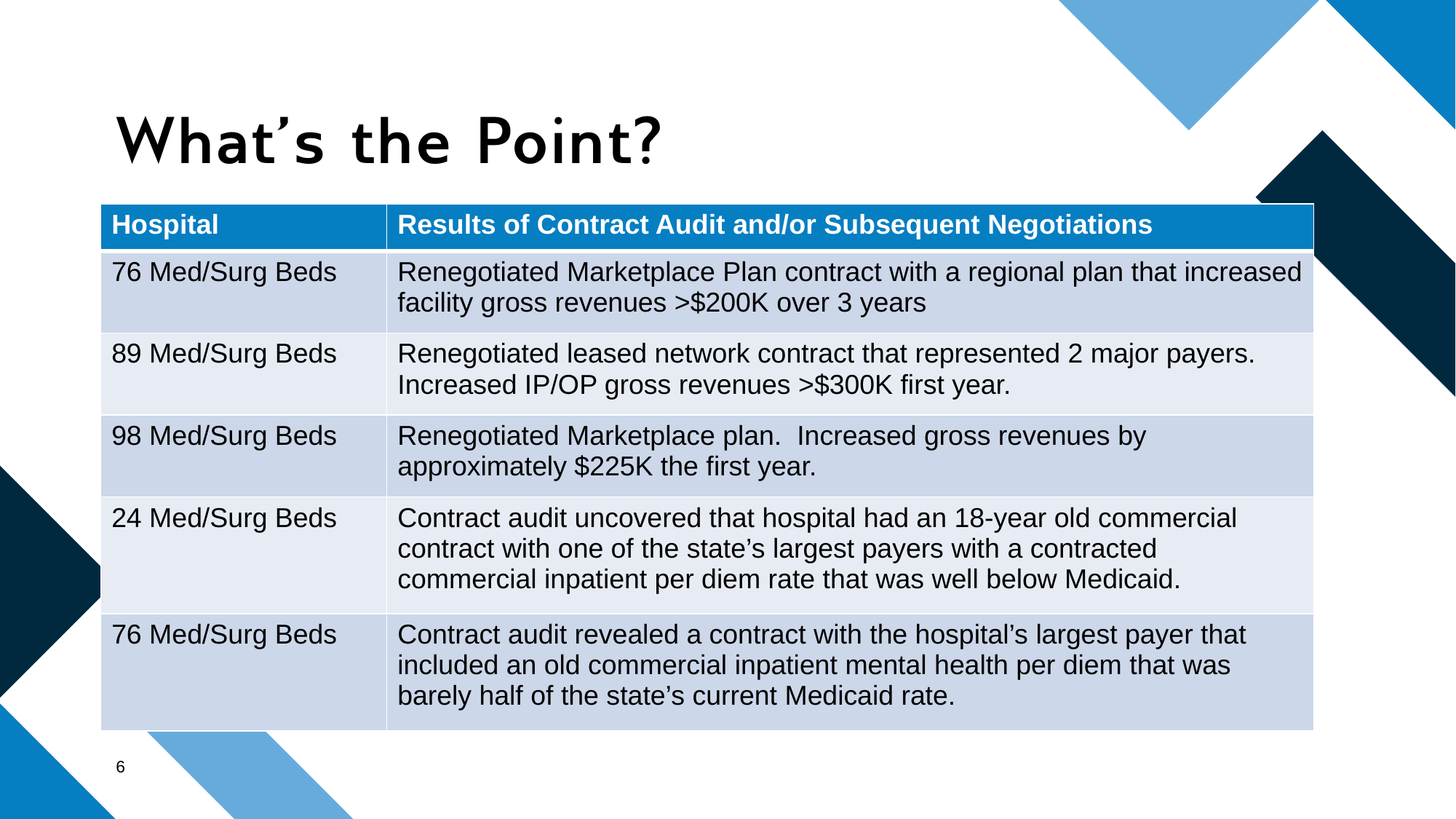

# What’s the Point?
| Hospital | Results of Contract Audit and/or Subsequent Negotiations |
| --- | --- |
| 76 Med/Surg Beds | Renegotiated Marketplace Plan contract with a regional plan that increased facility gross revenues >$200K over 3 years |
| 89 Med/Surg Beds | Renegotiated leased network contract that represented 2 major payers. Increased IP/OP gross revenues >$300K first year. |
| 98 Med/Surg Beds | Renegotiated Marketplace plan. Increased gross revenues by approximately $225K the first year. |
| 24 Med/Surg Beds | Contract audit uncovered that hospital had an 18-year old commercial contract with one of the state’s largest payers with a contracted commercial inpatient per diem rate that was well below Medicaid. |
| 76 Med/Surg Beds | Contract audit revealed a contract with the hospital’s largest payer that included an old commercial inpatient mental health per diem that was barely half of the state’s current Medicaid rate. |
6